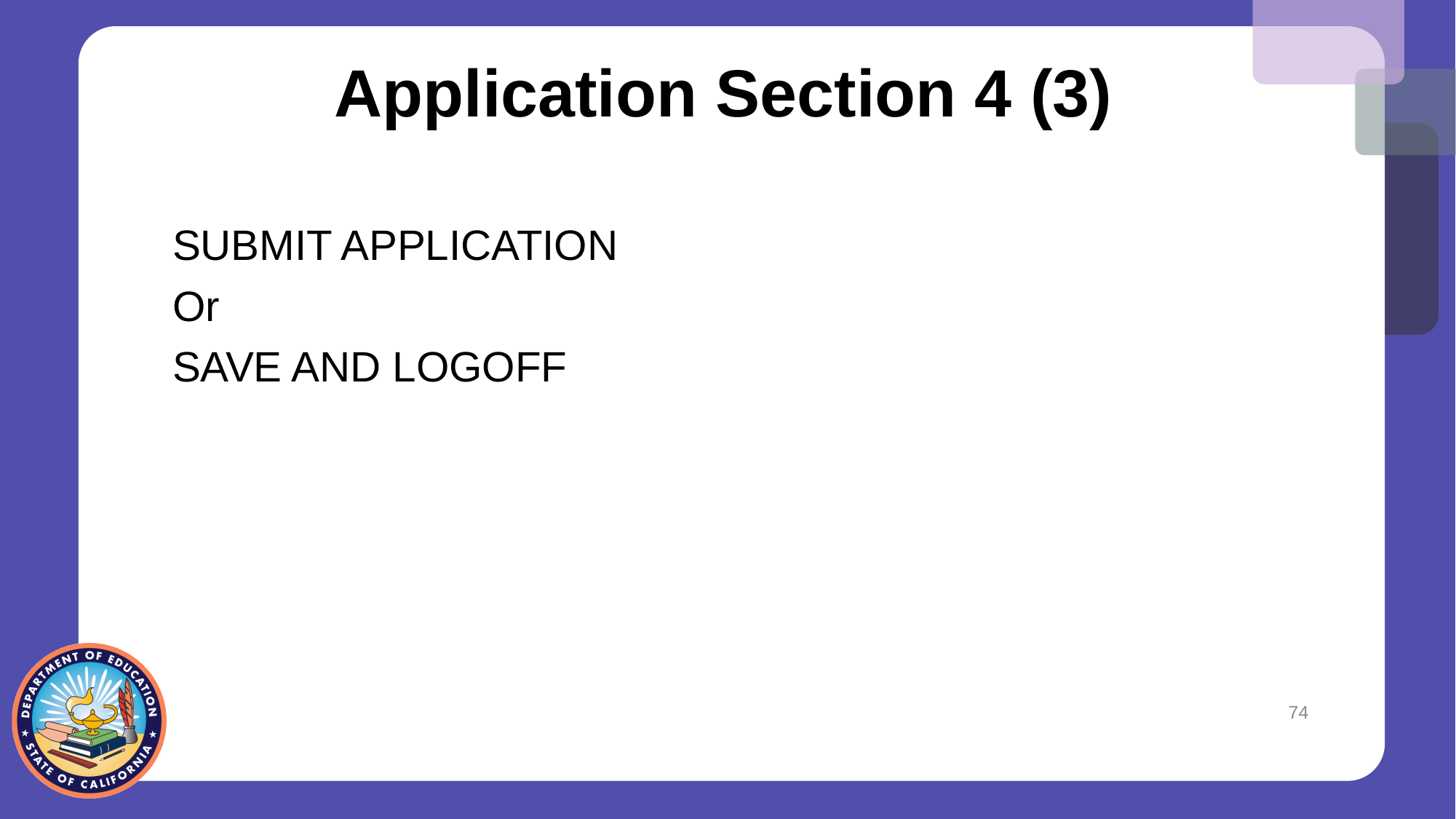

# Application Section 4 (3)
SUBMIT APPLICATION
Or
SAVE AND LOGOFF
74